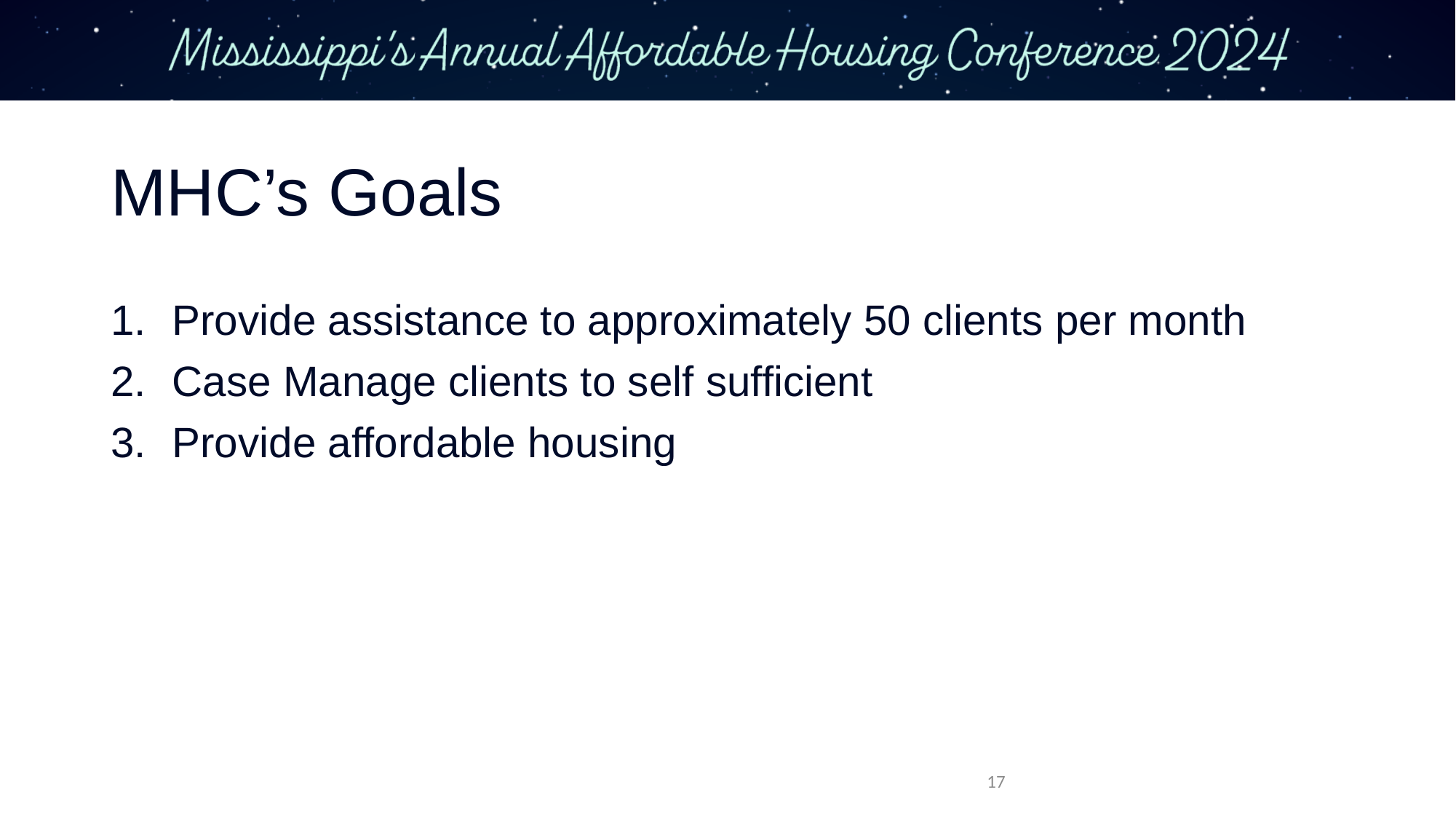

# MHC’s Goals
Provide assistance to approximately 50 clients per month
Case Manage clients to self sufficient
Provide affordable housing

17